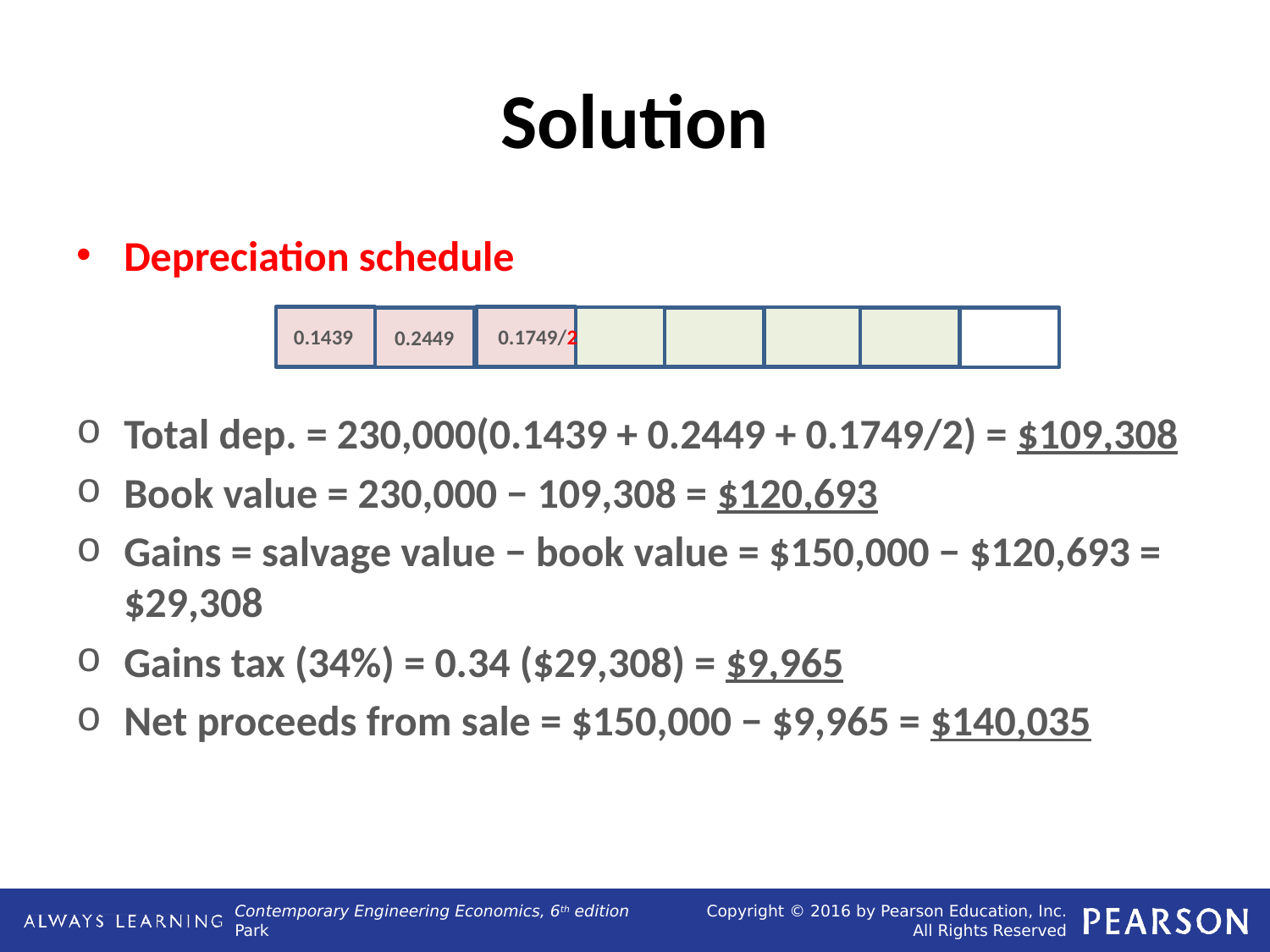

# Solution
Depreciation schedule

Total dep. = 230,000(0.1439 + 0.2449 + 0.1749/2) = $109,308
Book value = 230,000 − 109,308 = $120,693
Gains = salvage value − book value = $150,000 − $120,693 = $29,308
Gains tax (34%) = 0.34 ($29,308) = $9,965
Net proceeds from sale = $150,000 − $9,965 = $140,035

0.1439
0.1749/2
0.2449